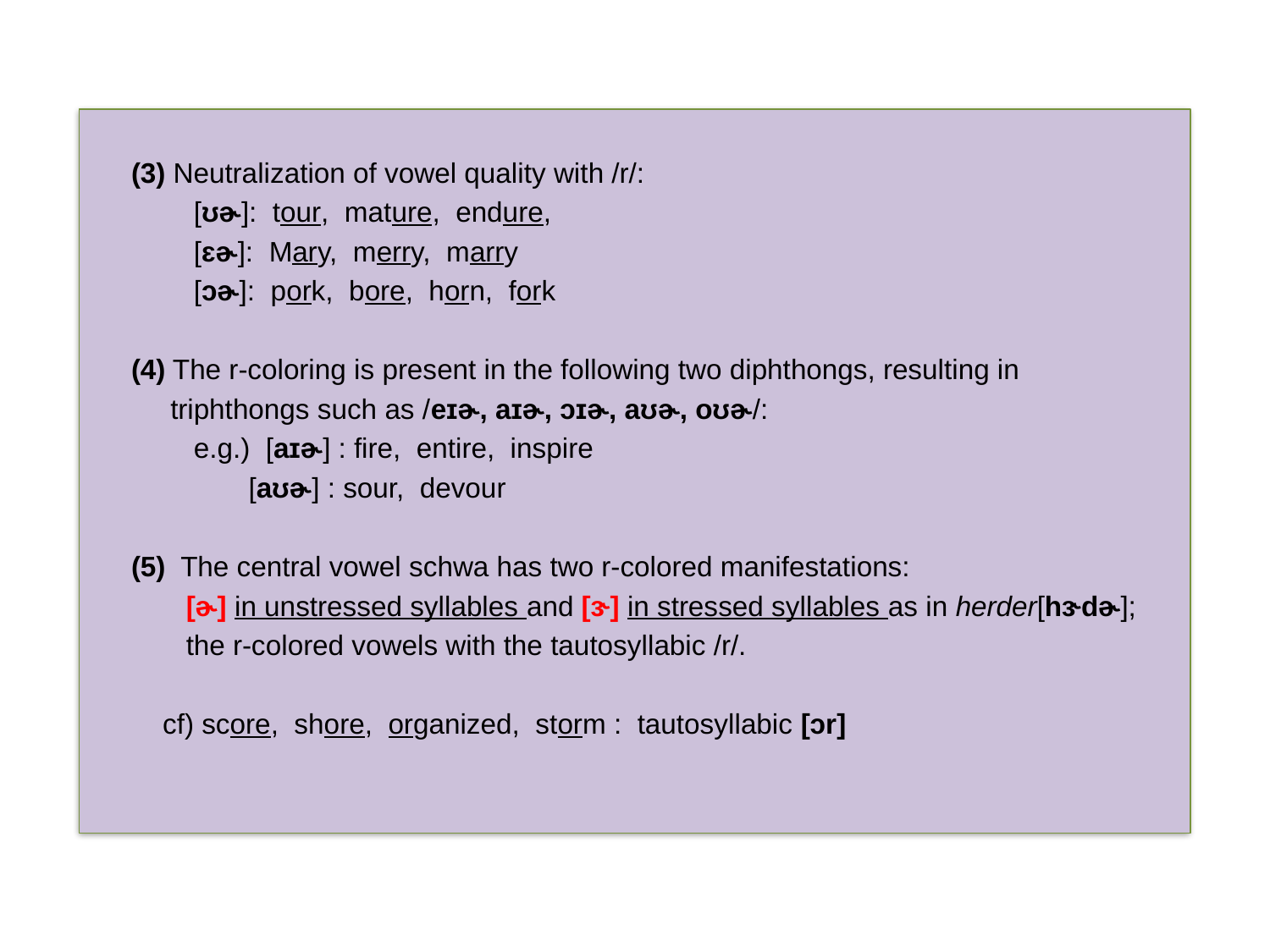

(3) Neutralization of vowel quality with /r/:
             [ʊɚ]:  tour,  mature,  endure,
             [ɛɚ]:  Mary,  merry,  marry
             [ɔɚ]:  pork,  bore,  horn,  fork

     (4) The r-coloring is present in the following two diphthongs, resulting in
          triphthongs such as /eɪɚ, aɪɚ, ɔɪɚ, aʊɚ, oʊɚ/:
             e.g.)  [aɪɚ] : fire,  entire,  inspire
                    [aʊɚ] : sour,  devour

     (5)  The central vowel schwa has two r-colored manifestations:
            [ɚ] in unstressed syllables and [ɝ] in stressed syllables as in herder[hɝdɚ];
            the r-colored vowels with the tautosyllabic /r/.

         cf) score,  shore,  organized,  storm :  tautosyllabic [ɔr]